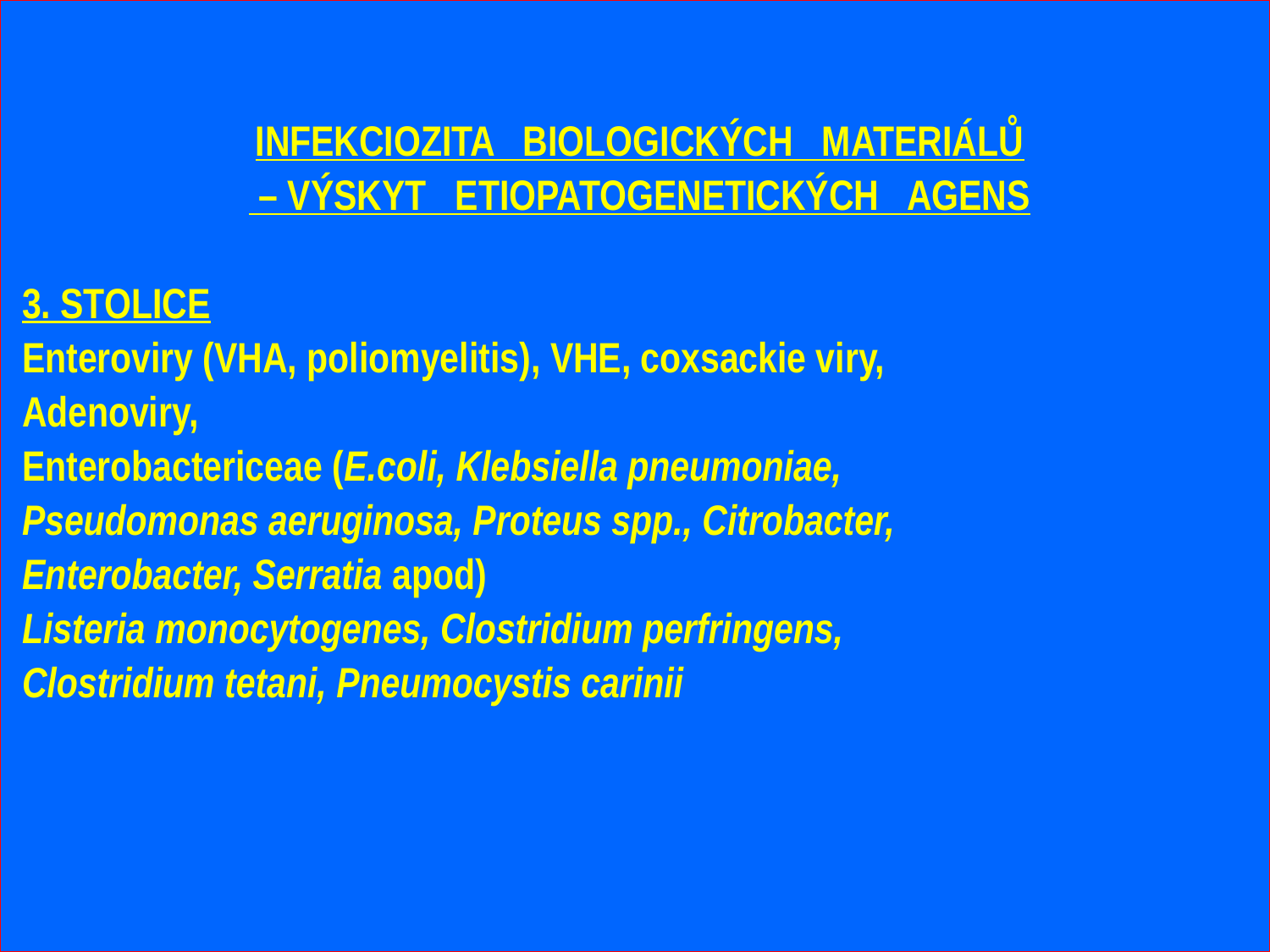

INFEKCIOZITA   BIOLOGICKÝCH   MATERIÁLŮ
 – VÝSKYT   ETIOPATOGENETICKÝCH   AGENS

3. STOLICE
Enteroviry (VHA, poliomyelitis), VHE, coxsackie viry,
Adenoviry,
Enterobactericeae (E.coli, Klebsiella pneumoniae,
Pseudomonas aeruginosa, Proteus spp., Citrobacter,
Enterobacter, Serratia apod)
Listeria monocytogenes, Clostridium perfringens,
Clostridium tetani, Pneumocystis carinii